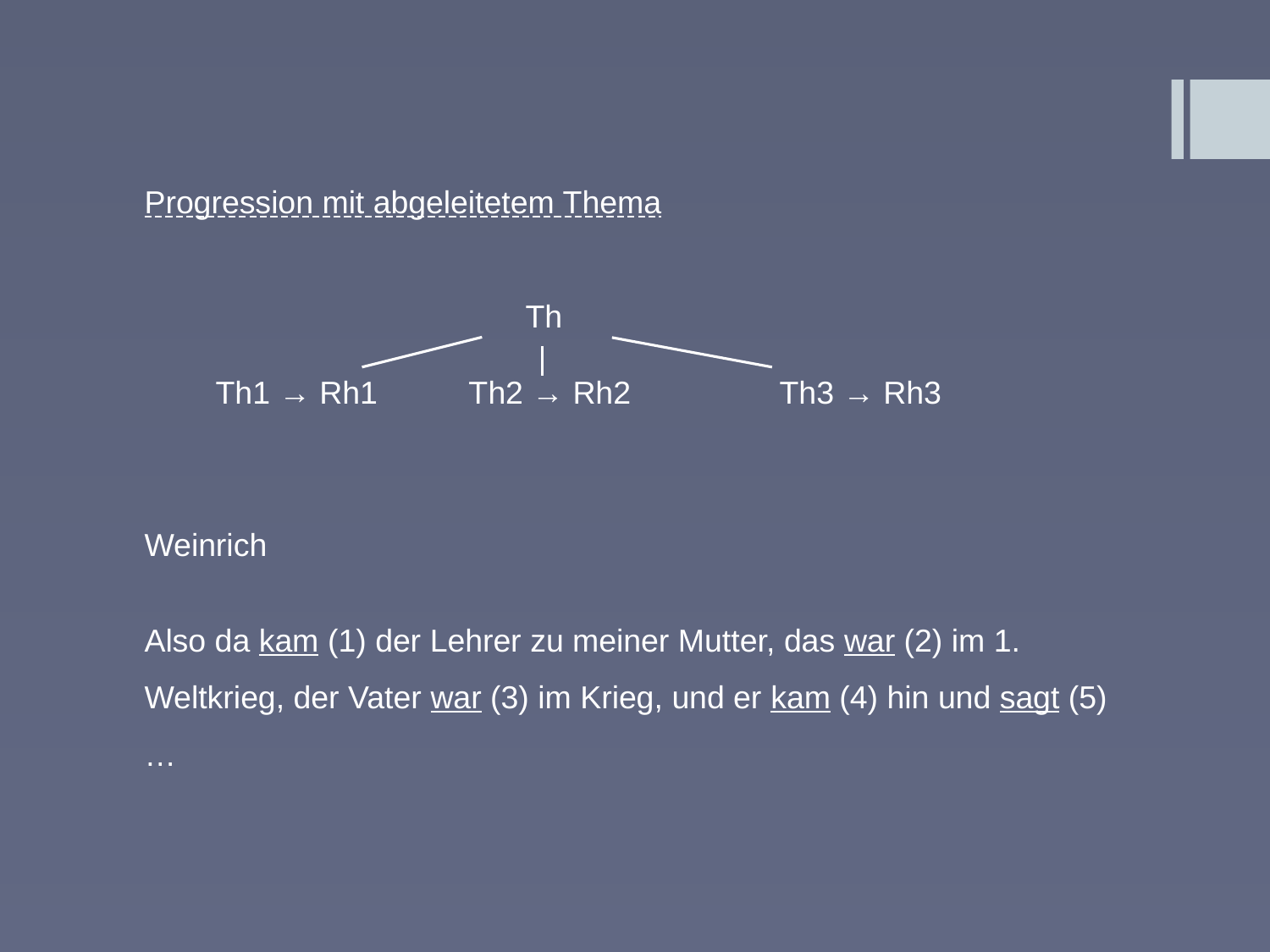

Progression mit abgeleitetem Thema

			Th

        Th1 → Rh1	        Th2 → Rh2 		Th3 → Rh3

Weinrich

Also da kam (1) der Lehrer zu meiner Mutter, das war (2) im 1. Weltkrieg, der Vater war (3) im Krieg, und er kam (4) hin und sagt (5) …